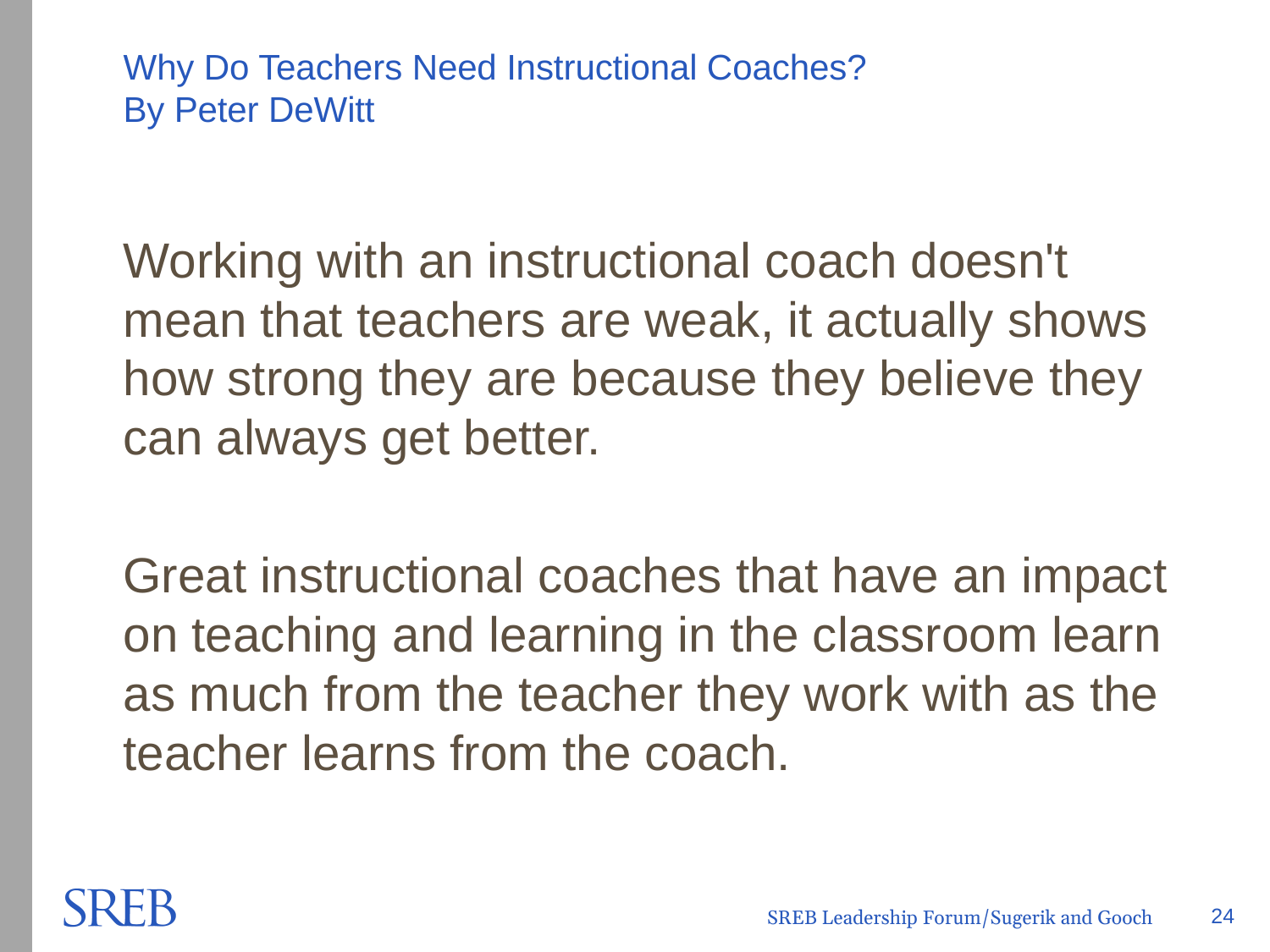

# Why Do Teachers Need Instructional Coaches? By Peter DeWitt
Working with an instructional coach doesn't mean that teachers are weak, it actually shows how strong they are because they believe they can always get better.

Great instructional coaches that have an impact on teaching and learning in the classroom learn as much from the teacher they work with as the teacher learns from the coach.

24
SREB Leadership Forum/Sugerik and Gooch